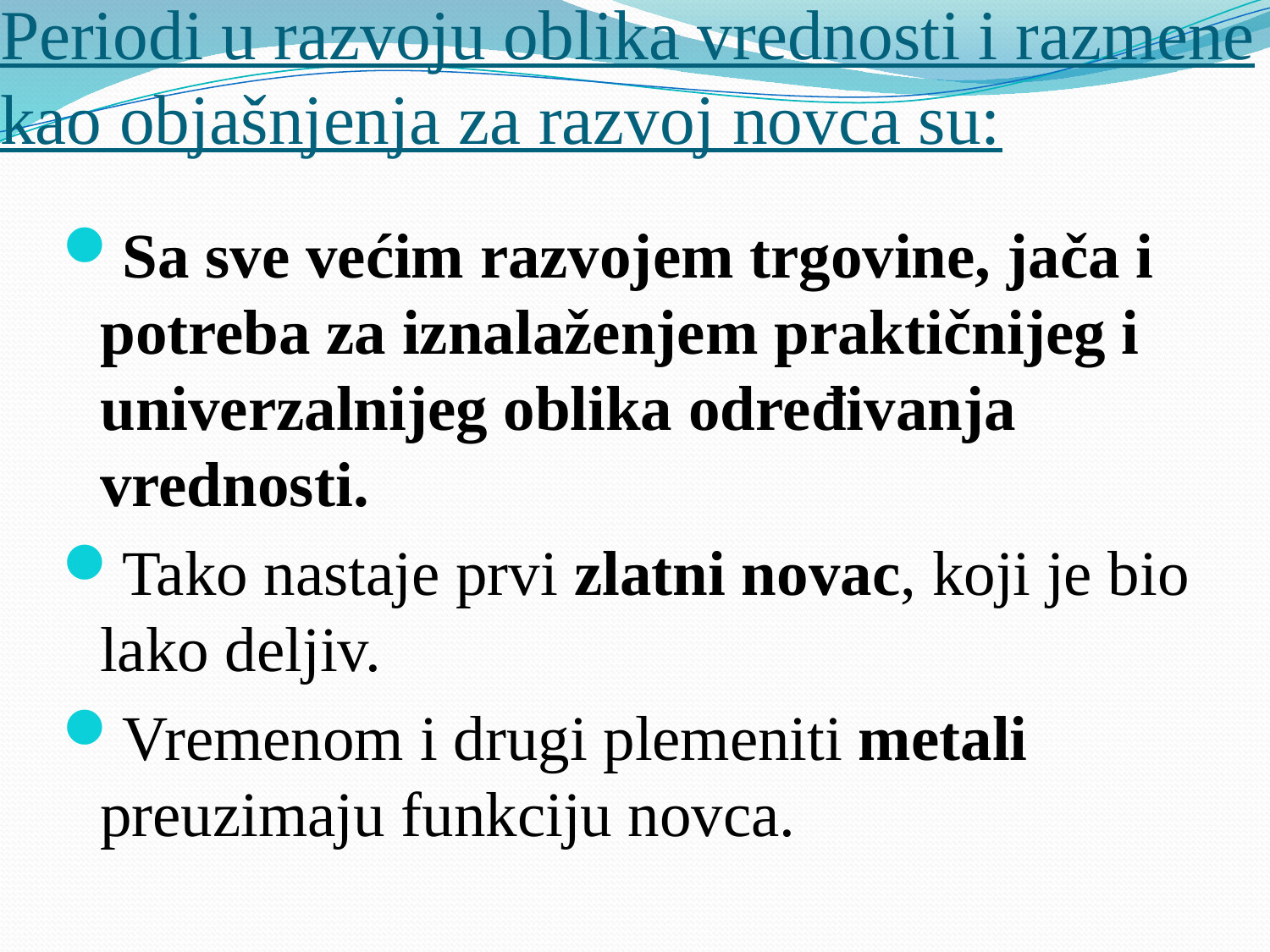

# Periodi u razvoju oblika vrednosti i razmene kao objašnjenja za razvoj novca su:
Sa sve većim razvojem trgovine, jača i potreba za iznalaženjem praktičnijeg i univerzalnijeg oblika određivanja vrednosti.
Tako nastaje prvi zlatni novac, koji je bio lako deljiv.
Vremenom i drugi plemeniti metali preuzimaju funkciju novca.